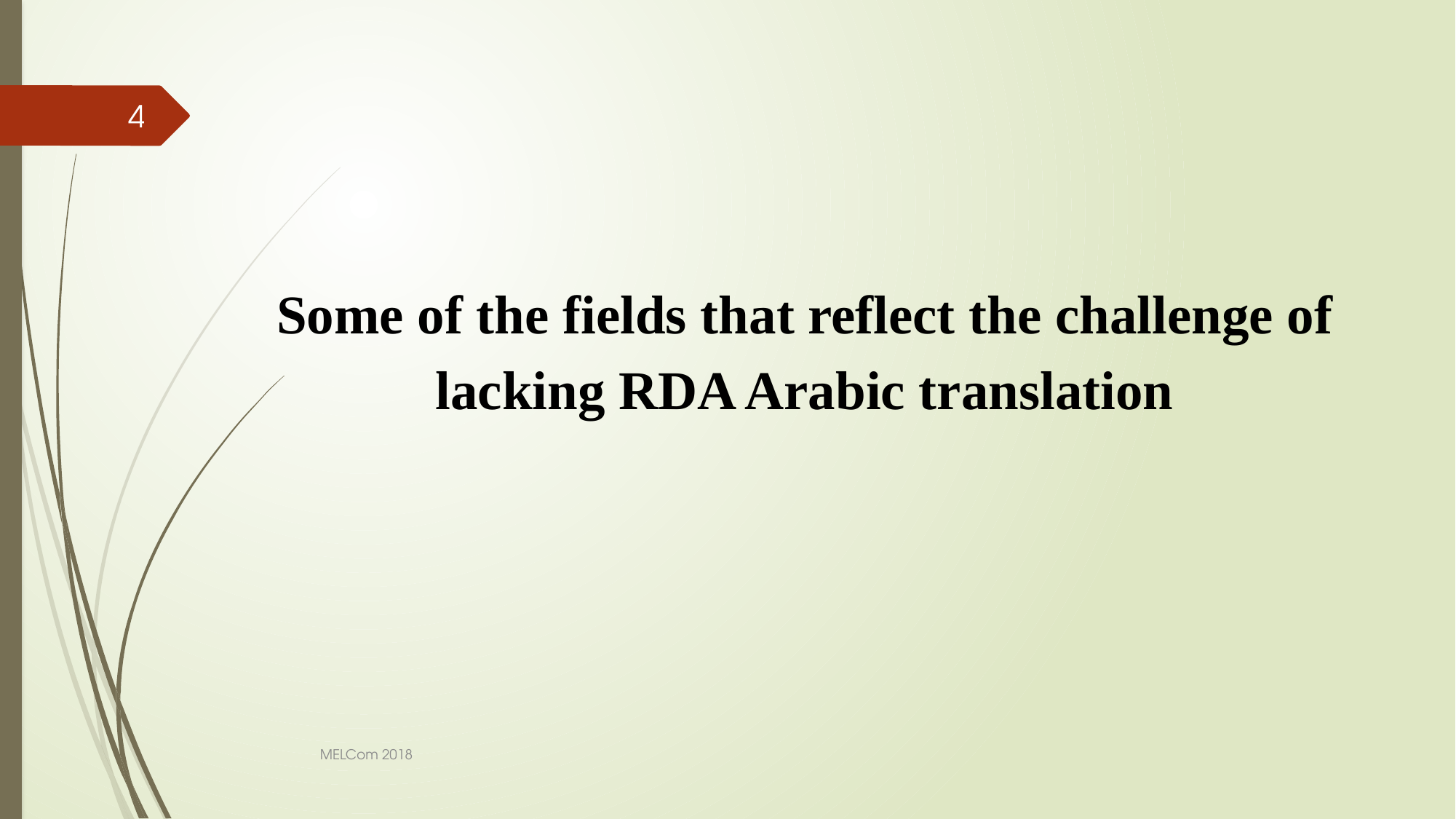

4
Some of the fields that reflect the challenge of lacking RDA Arabic translation
MELCom 2018